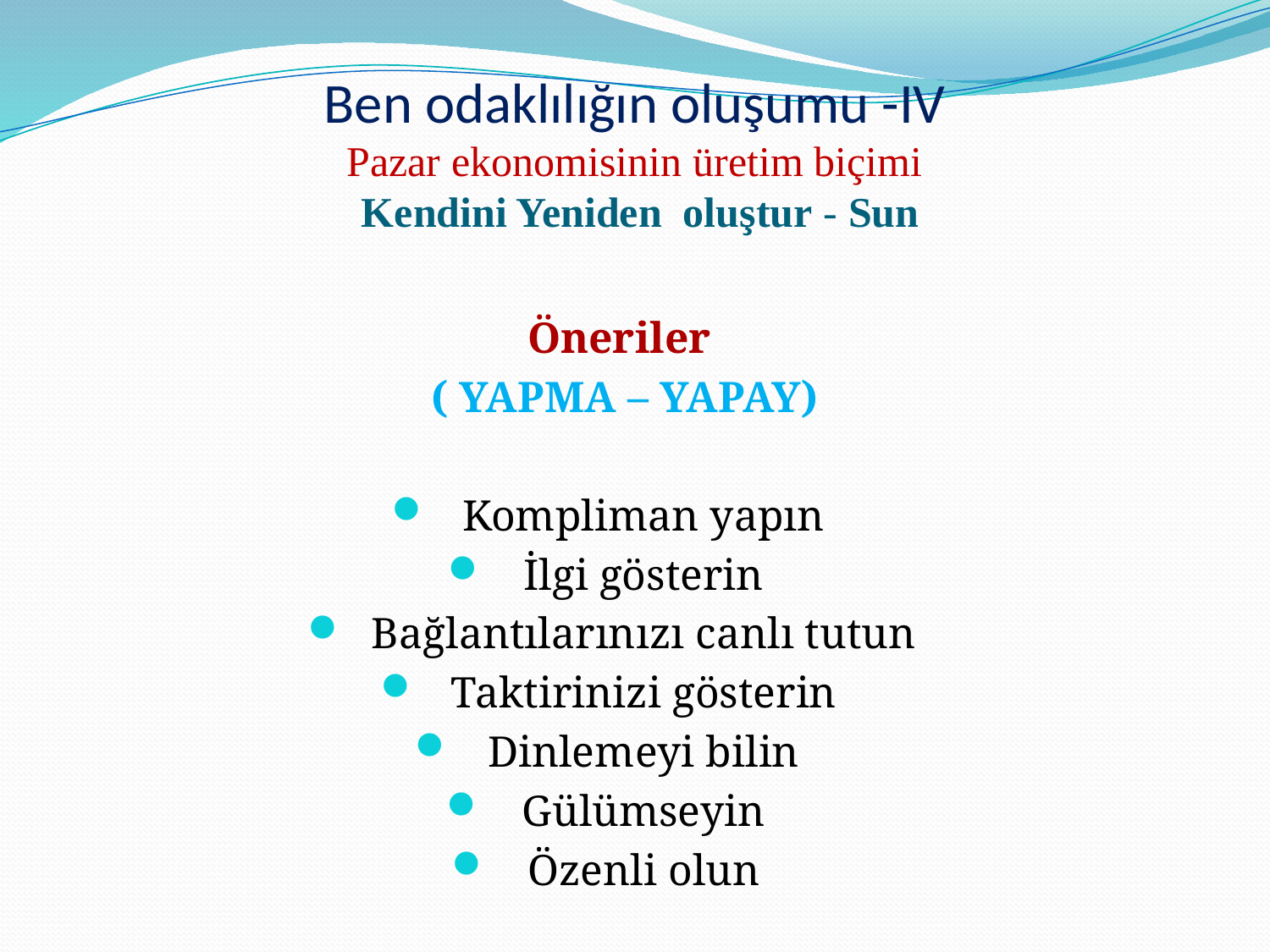

# Ben odaklılığın oluşumu -IV Pazar ekonomisinin üretim biçimi Kendini Yeniden  oluştur - Sun

Öneriler
( YAPMA – YAPAY)

Kompliman yapın
İlgi gösterin
Bağlantılarınızı canlı tutun
Taktirinizi gösterin
Dinlemeyi bilin
Gülümseyin
Özenli olun